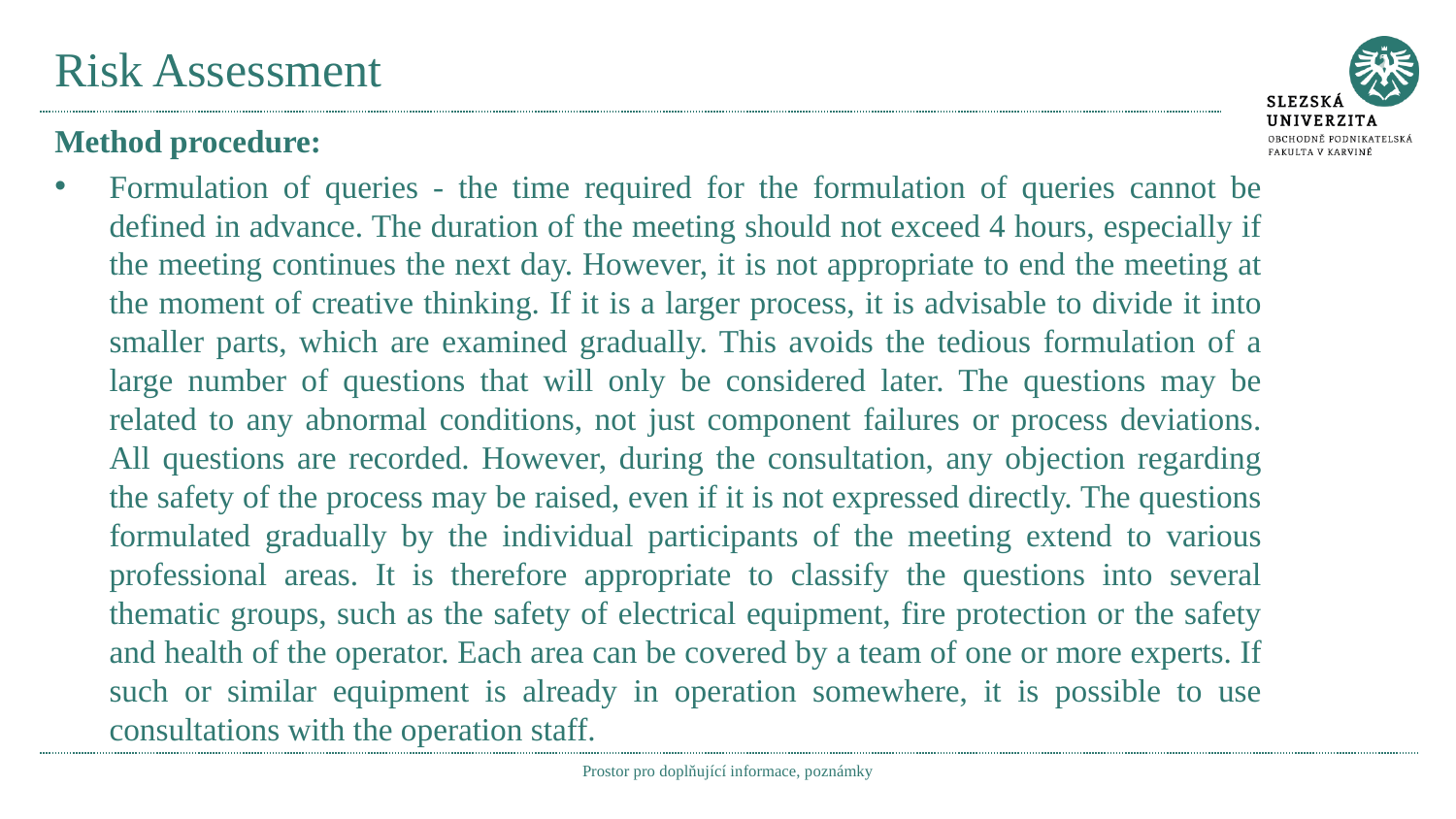

# Risk Assessment
Method procedure:
Formulation of queries - the time required for the formulation of queries cannot be defined in advance. The duration of the meeting should not exceed 4 hours, especially if the meeting continues the next day. However, it is not appropriate to end the meeting at the moment of creative thinking. If it is a larger process, it is advisable to divide it into smaller parts, which are examined gradually. This avoids the tedious formulation of a large number of questions that will only be considered later. The questions may be related to any abnormal conditions, not just component failures or process deviations. All questions are recorded. However, during the consultation, any objection regarding the safety of the process may be raised, even if it is not expressed directly. The questions formulated gradually by the individual participants of the meeting extend to various professional areas. It is therefore appropriate to classify the questions into several thematic groups, such as the safety of electrical equipment, fire protection or the safety and health of the operator. Each area can be covered by a team of one or more experts. If such or similar equipment is already in operation somewhere, it is possible to use consultations with the operation staff.
Prostor pro doplňující informace, poznámky